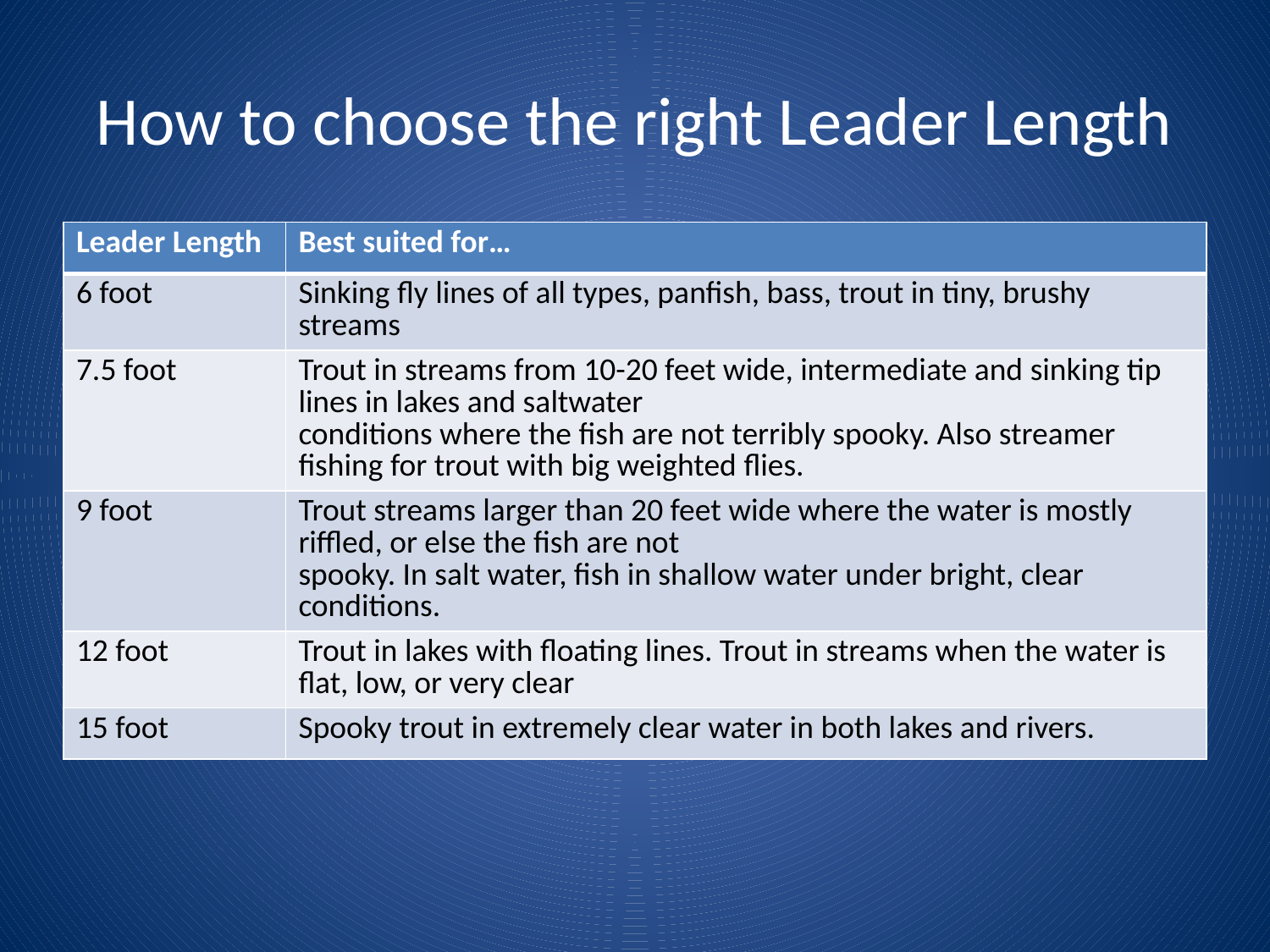

# How to choose the right Leader Length
| Leader Length | Best suited for… |
| --- | --- |
| 6 foot | Sinking fly lines of all types, panfish, bass, trout in tiny, brushy streams |
| 7.5 foot | Trout in streams from 10-20 feet wide, intermediate and sinking tip lines in lakes and saltwater conditions where the fish are not terribly spooky. Also streamer fishing for trout with big weighted flies. |
| 9 foot | Trout streams larger than 20 feet wide where the water is mostly riffled, or else the fish are not spooky. In salt water, fish in shallow water under bright, clear conditions. |
| 12 foot | Trout in lakes with floating lines. Trout in streams when the water is flat, low, or very clear |
| 15 foot | Spooky trout in extremely clear water in both lakes and rivers. |